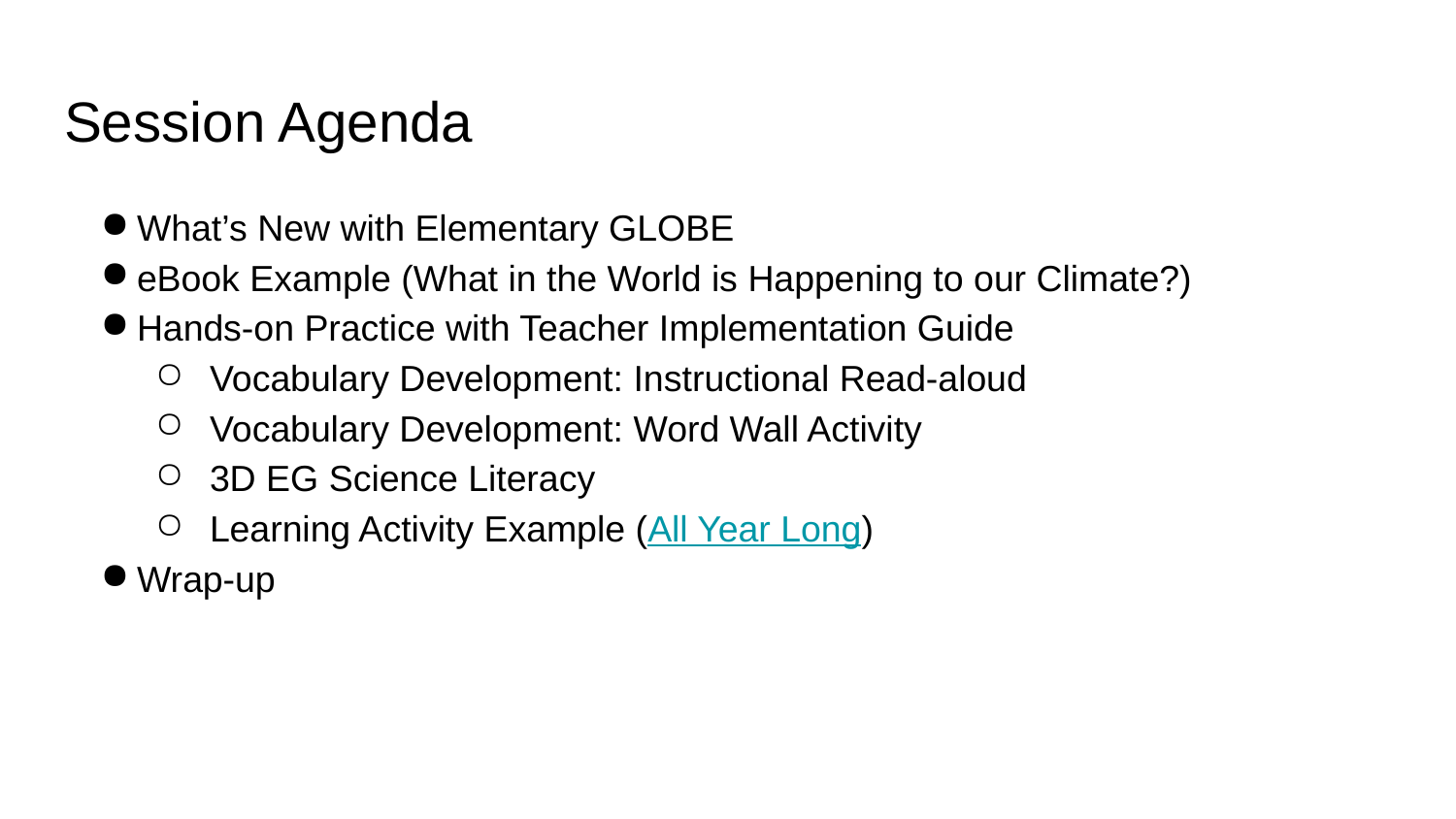

# Session Agenda
What’s New with Elementary GLOBE
eBook Example (What in the World is Happening to our Climate?)
Hands-on Practice with Teacher Implementation Guide
Vocabulary Development: Instructional Read-aloud
Vocabulary Development: Word Wall Activity
3D EG Science Literacy
Learning Activity Example (All Year Long)
Wrap-up